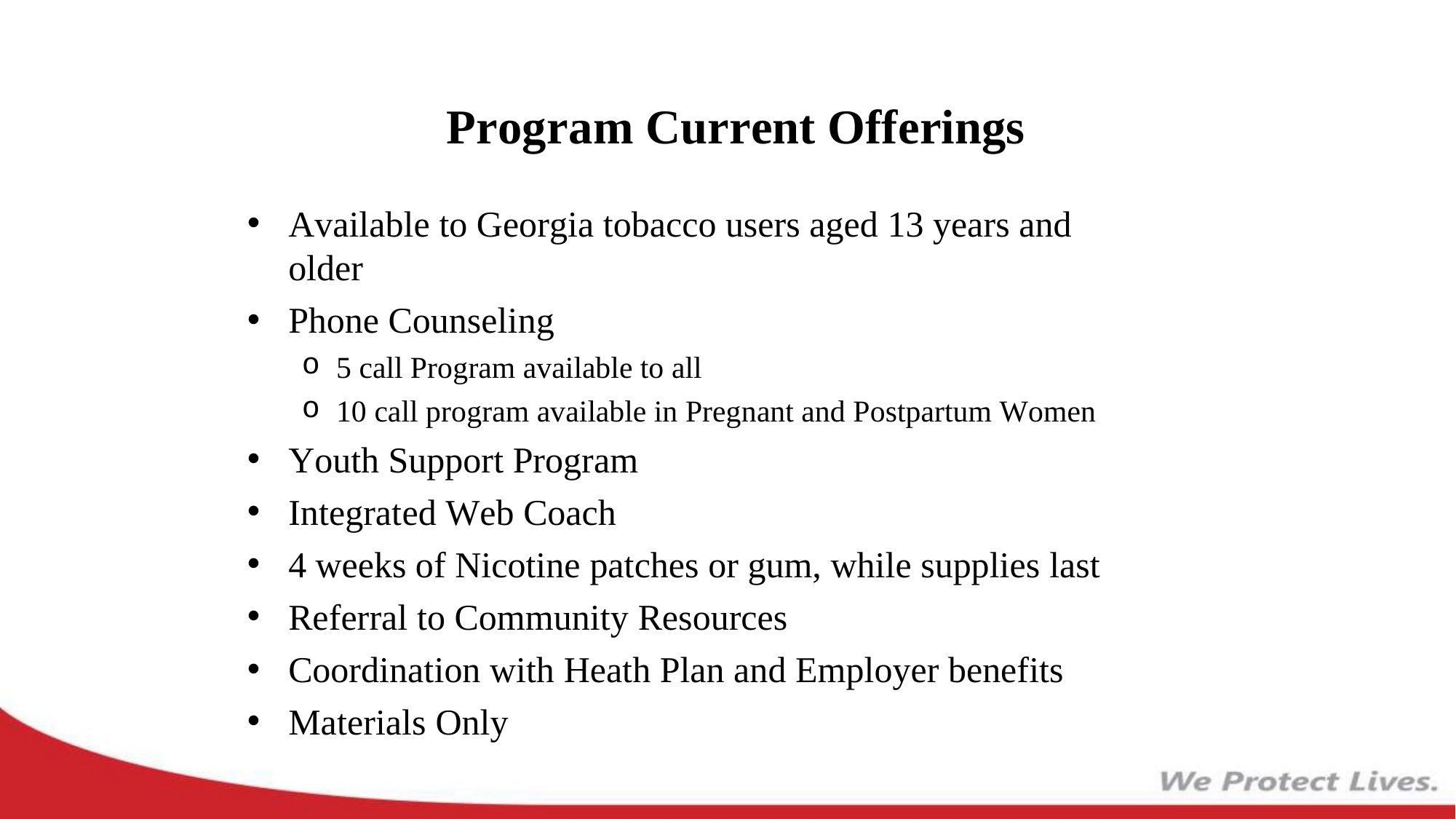

# Program Current Offerings
Available to Georgia tobacco users aged 13 years and older
Phone Counseling
5 call Program available to all
10 call program available in Pregnant and Postpartum Women
Youth Support Program
Integrated Web Coach
4 weeks of Nicotine patches or gum, while supplies last
Referral to Community Resources
Coordination with Heath Plan and Employer benefits
Materials Only